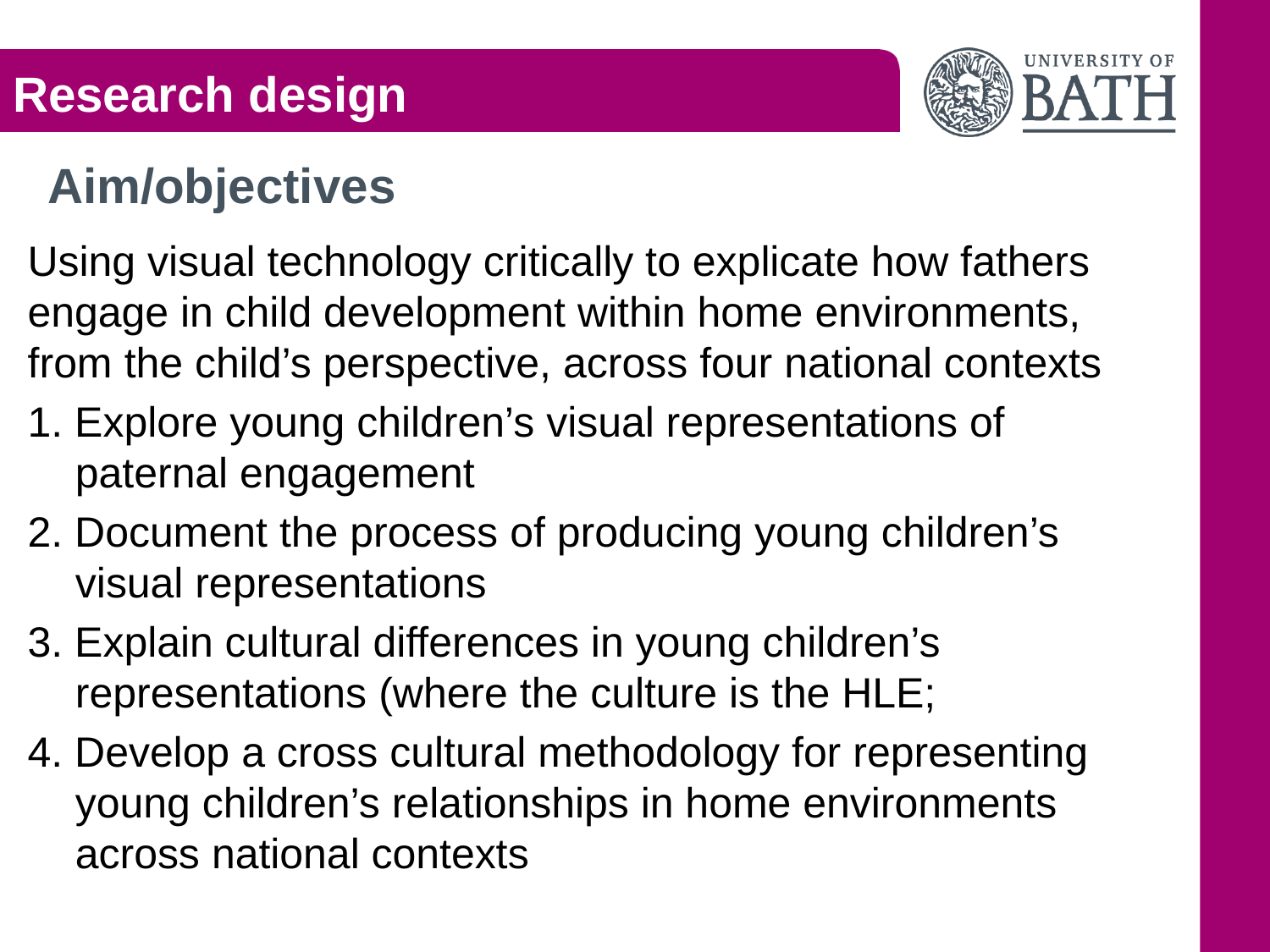

Research design
# Aim/objectives
Using visual technology critically to explicate how fathers engage in child development within home environments, from the child’s perspective, across four national contexts
1. Explore young children’s visual representations of paternal engagement
2. Document the process of producing young children’s visual representations
3. Explain cultural differences in young children’s representations (where the culture is the HLE;
4. Develop a cross cultural methodology for representing young children’s relationships in home environments across national contexts